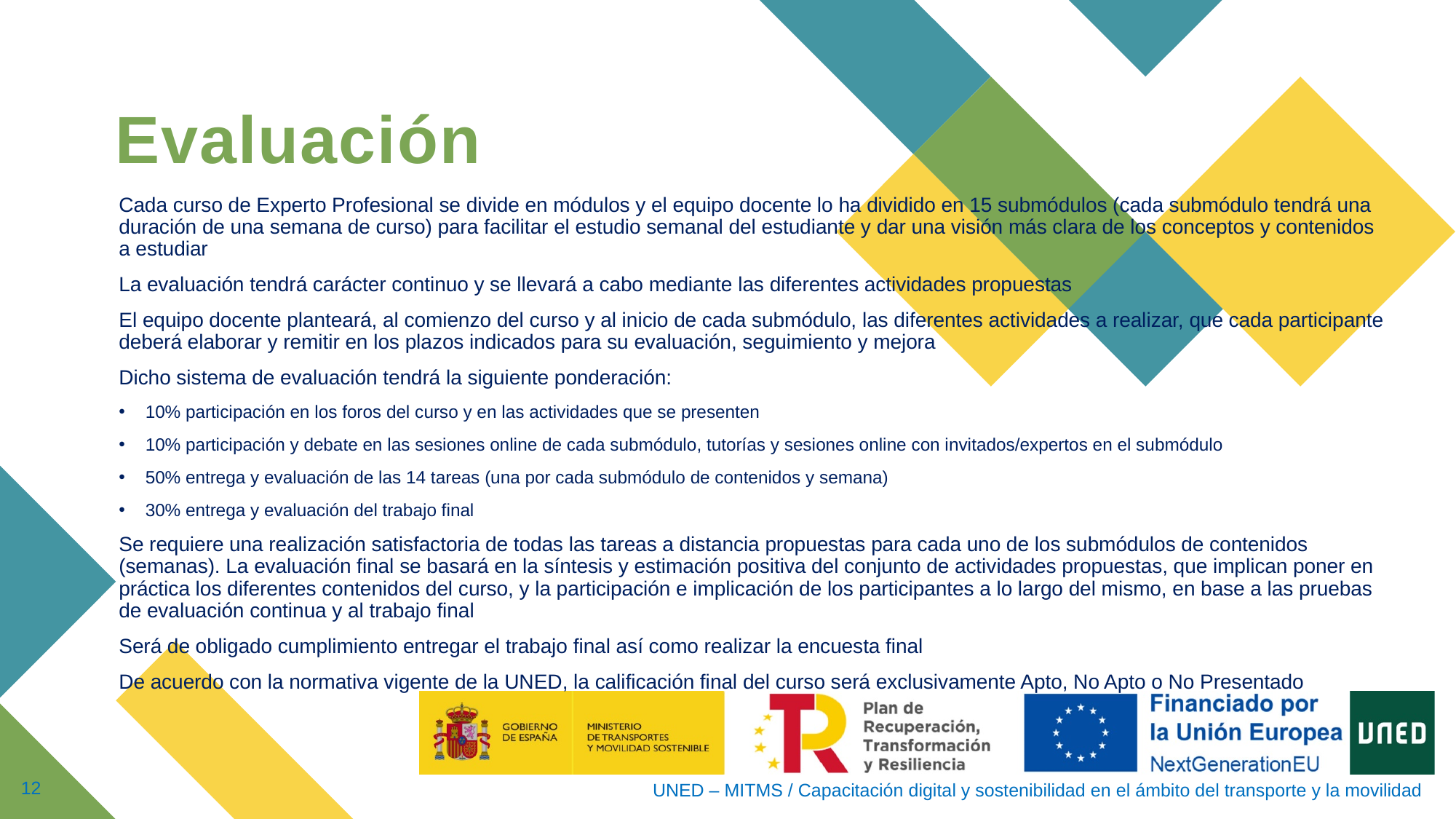

Evaluación
Cada curso de Experto Profesional se divide en módulos y el equipo docente lo ha dividido en 15 submódulos (cada submódulo tendrá una duración de una semana de curso) para facilitar el estudio semanal del estudiante y dar una visión más clara de los conceptos y contenidos a estudiar
La evaluación tendrá carácter continuo y se llevará a cabo mediante las diferentes actividades propuestas
El equipo docente planteará, al comienzo del curso y al inicio de cada submódulo, las diferentes actividades a realizar, que cada participante deberá elaborar y remitir en los plazos indicados para su evaluación, seguimiento y mejora
Dicho sistema de evaluación tendrá la siguiente ponderación:
10% participación en los foros del curso y en las actividades que se presenten
10% participación y debate en las sesiones online de cada submódulo, tutorías y sesiones online con invitados/expertos en el submódulo
50% entrega y evaluación de las 14 tareas (una por cada submódulo de contenidos y semana)
30% entrega y evaluación del trabajo final
Se requiere una realización satisfactoria de todas las tareas a distancia propuestas para cada uno de los submódulos de contenidos (semanas). La evaluación final se basará en la síntesis y estimación positiva del conjunto de actividades propuestas, que implican poner en práctica los diferentes contenidos del curso, y la participación e implicación de los participantes a lo largo del mismo, en base a las pruebas de evaluación continua y al trabajo final
Será de obligado cumplimiento entregar el trabajo final así como realizar la encuesta final
De acuerdo con la normativa vigente de la UNED, la calificación final del curso será exclusivamente Apto, No Apto o No Presentado
UNED – MITMS / Capacitación digital y sostenibilidad en el ámbito del transporte y la movilidad

12